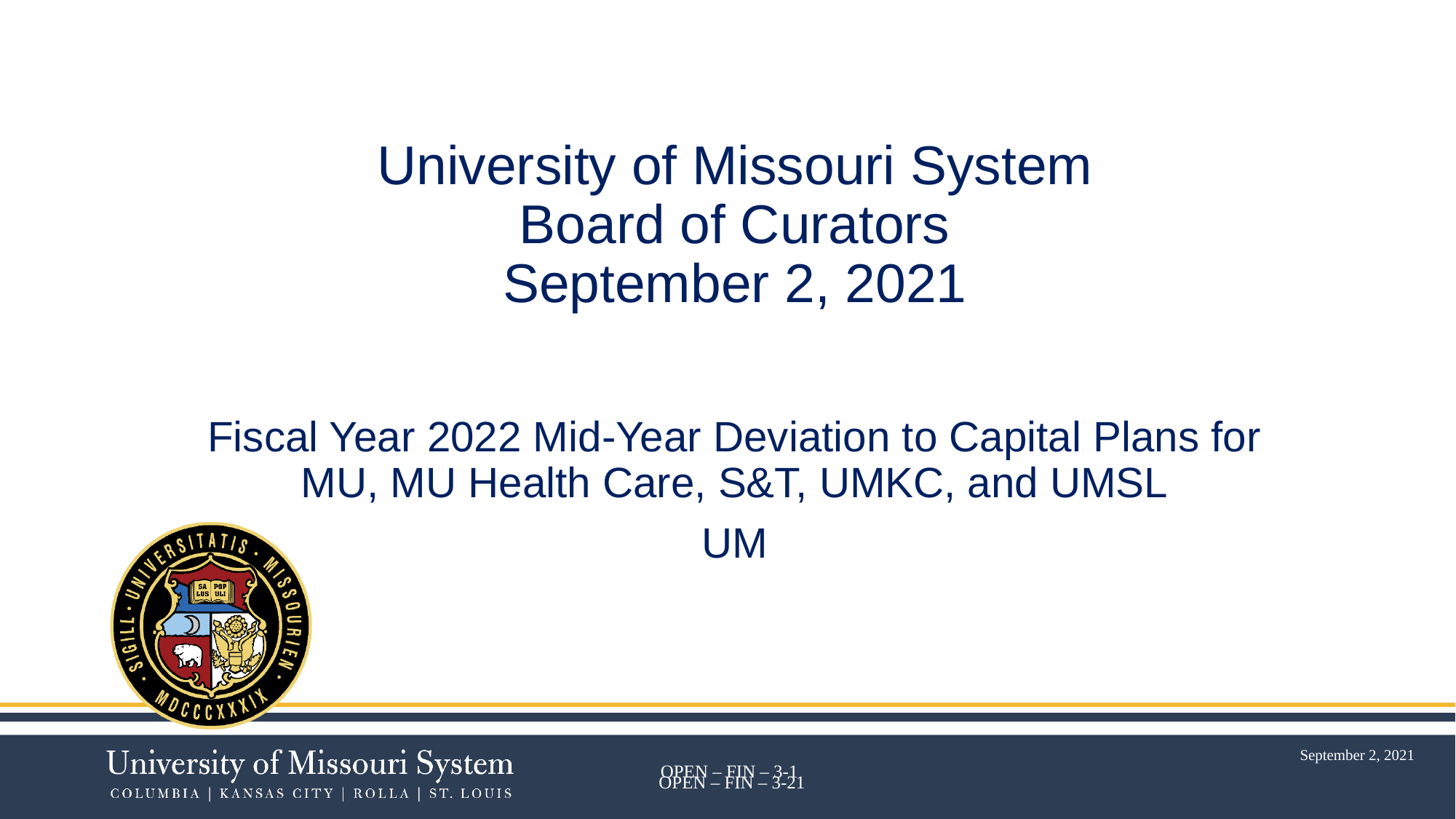

University of Missouri System
Board of Curators
September 2, 2021
Fiscal Year 2022 Mid-Year Deviation to Capital Plans for MU, MU Health Care, S&T, UMKC, and UMSL
UM
OPEN – FIN – 3-21